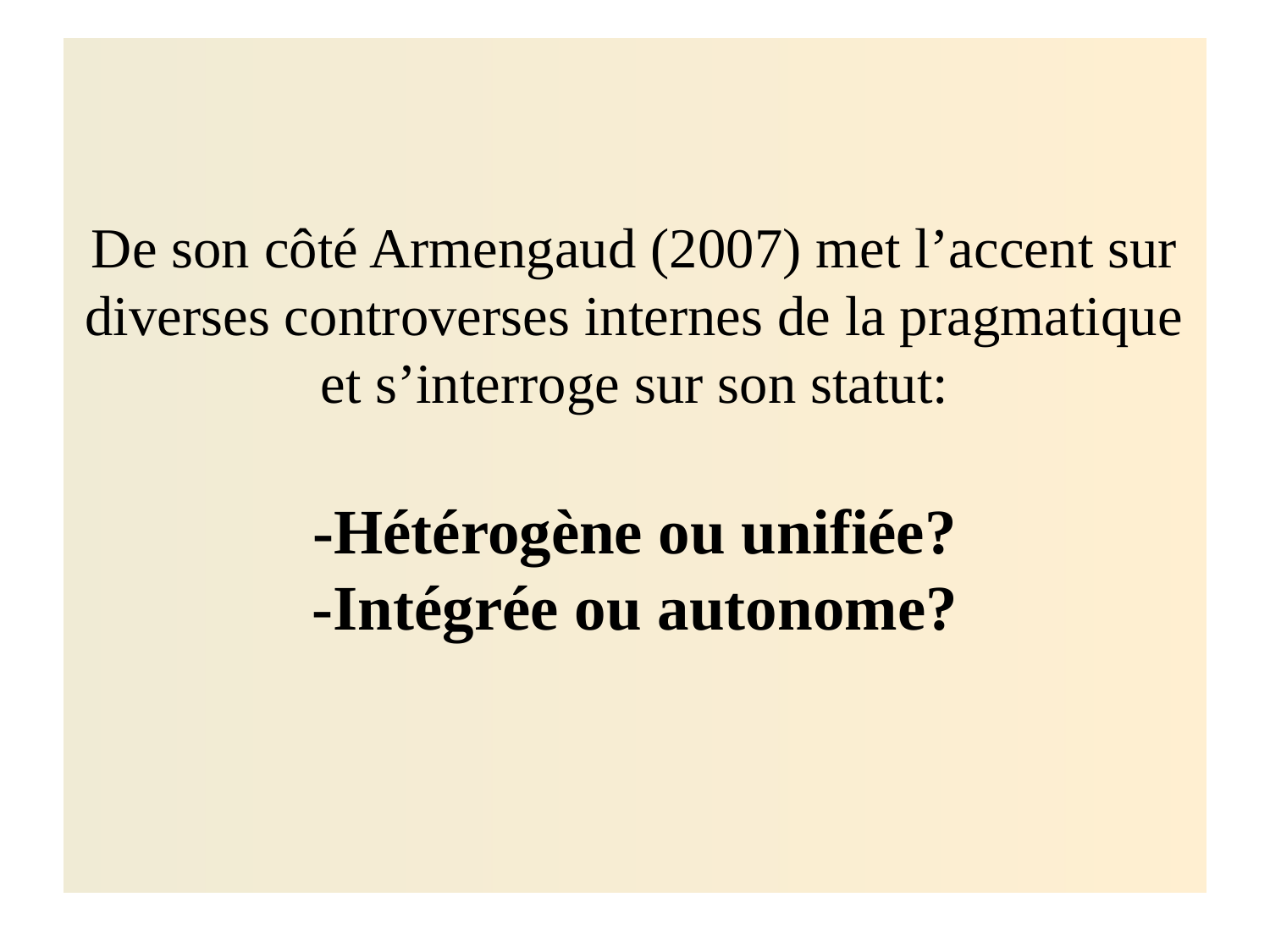

# De son côté Armengaud (2007) met l’accent sur diverses controverses internes de la pragmatique et s’interroge sur son statut: -Hétérogène ou unifiée? -Intégrée ou autonome?